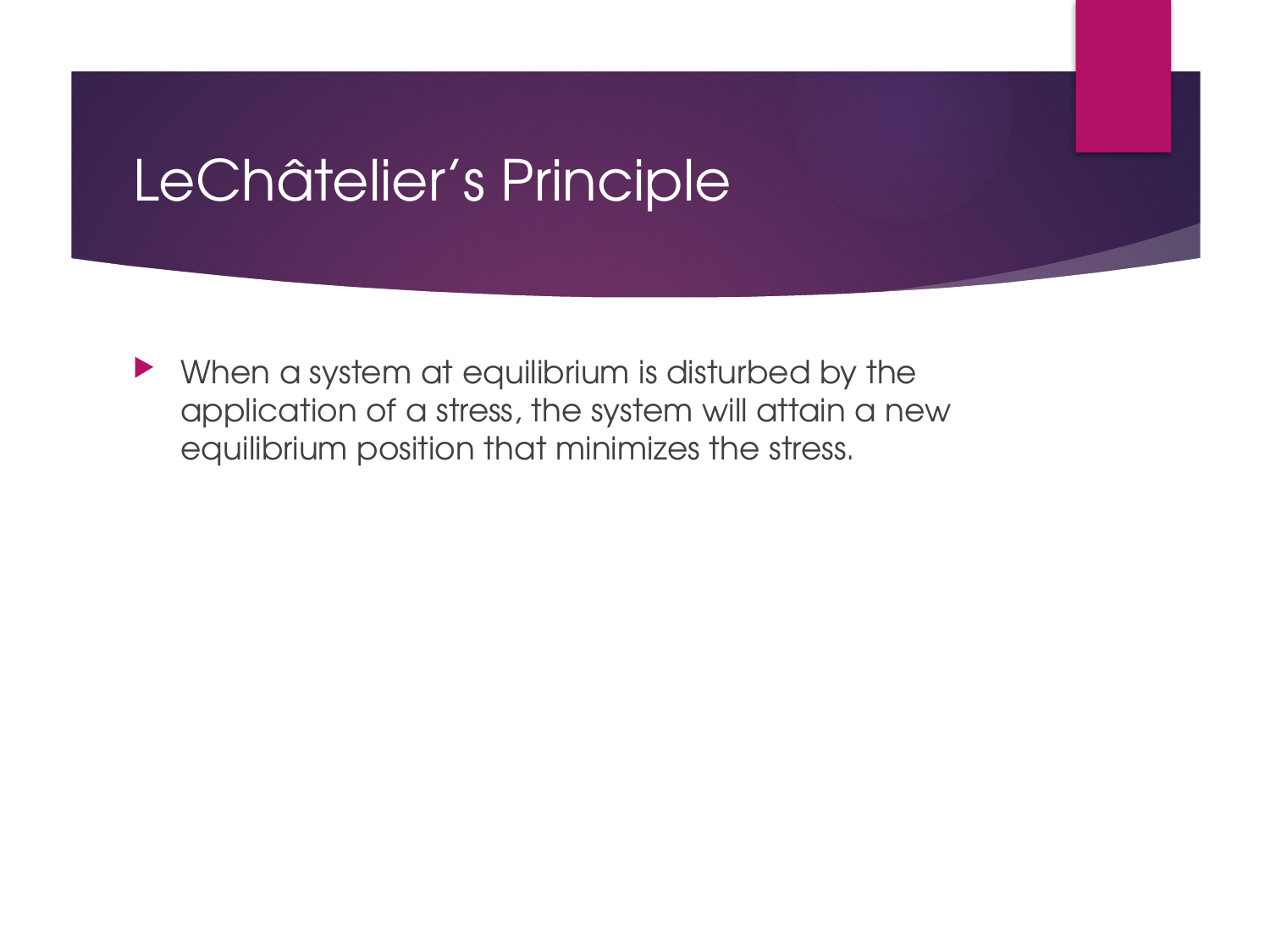

# LeChâtelier’s Principle
When a system at equilibrium is disturbed by the application of a stress, the system will attain a new equilibrium position that minimizes the stress.